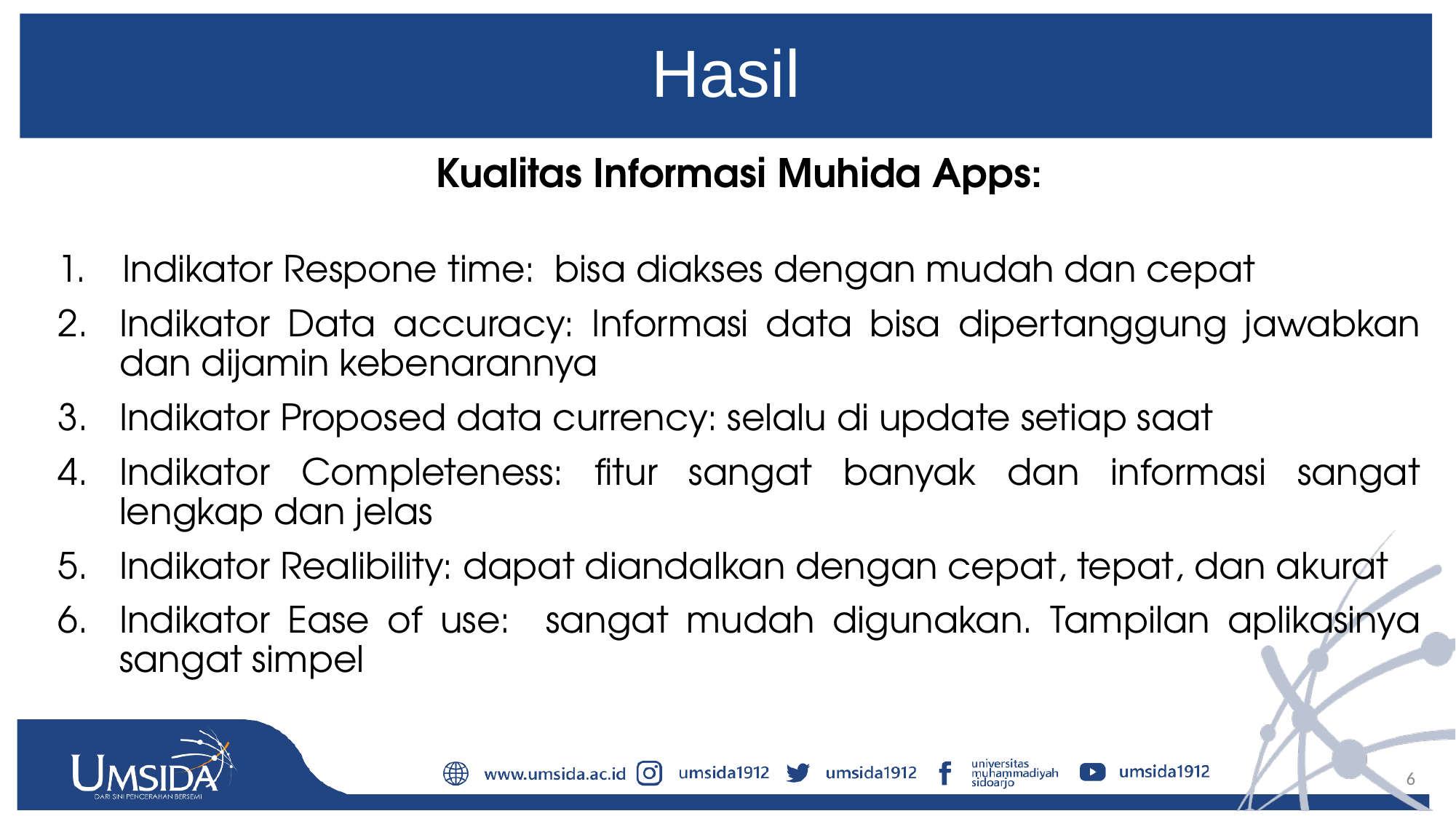

# Hasil
Kualitas Informasi Muhida Apps:

 Indikator Respone time:  bisa diakses dengan mudah dan cepat
Indikator Data accuracy: Informasi data bisa dipertanggung jawabkan dan dijamin kebenarannya
Indikator Proposed data currency: selalu di update setiap saat
Indikator Completeness: fitur sangat banyak dan informasi sangat lengkap dan jelas
Indikator Realibility: dapat diandalkan dengan cepat, tepat, dan akurat
Indikator Ease of use:  sangat mudah digunakan. Tampilan aplikasinya sangat simpel